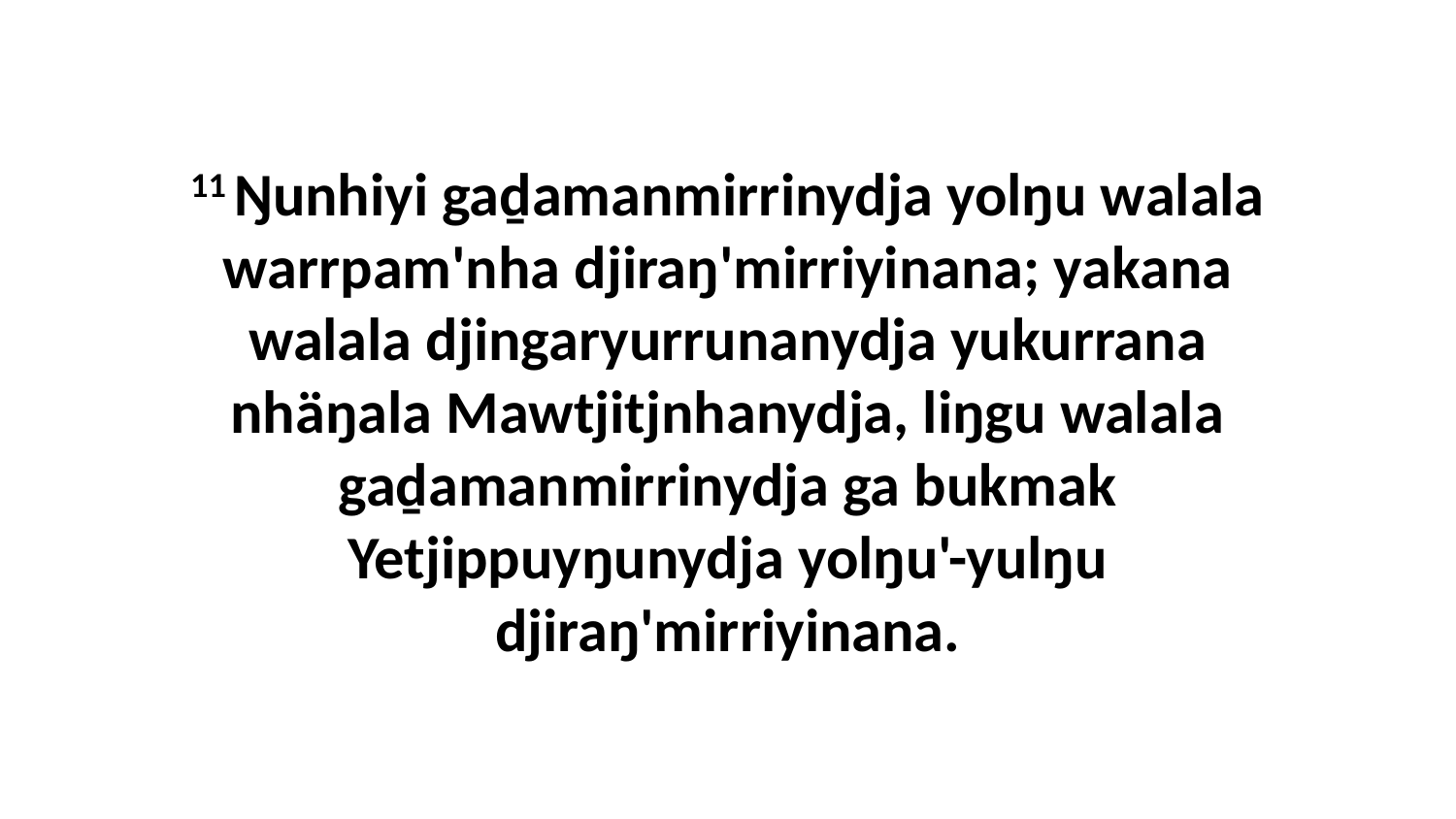

11 Ŋunhiyi gaḏamanmirrinydja yolŋu walala warrpam'nha djiraŋ'mirriyinana; yakana walala djingaryurrunanydja yukurrana nhäŋala Mawtjitjnhanydja, liŋgu walala gaḏamanmirrinydja ga bukmak Yetjippuyŋunydja yolŋu'-yulŋu djiraŋ'mirriyinana.